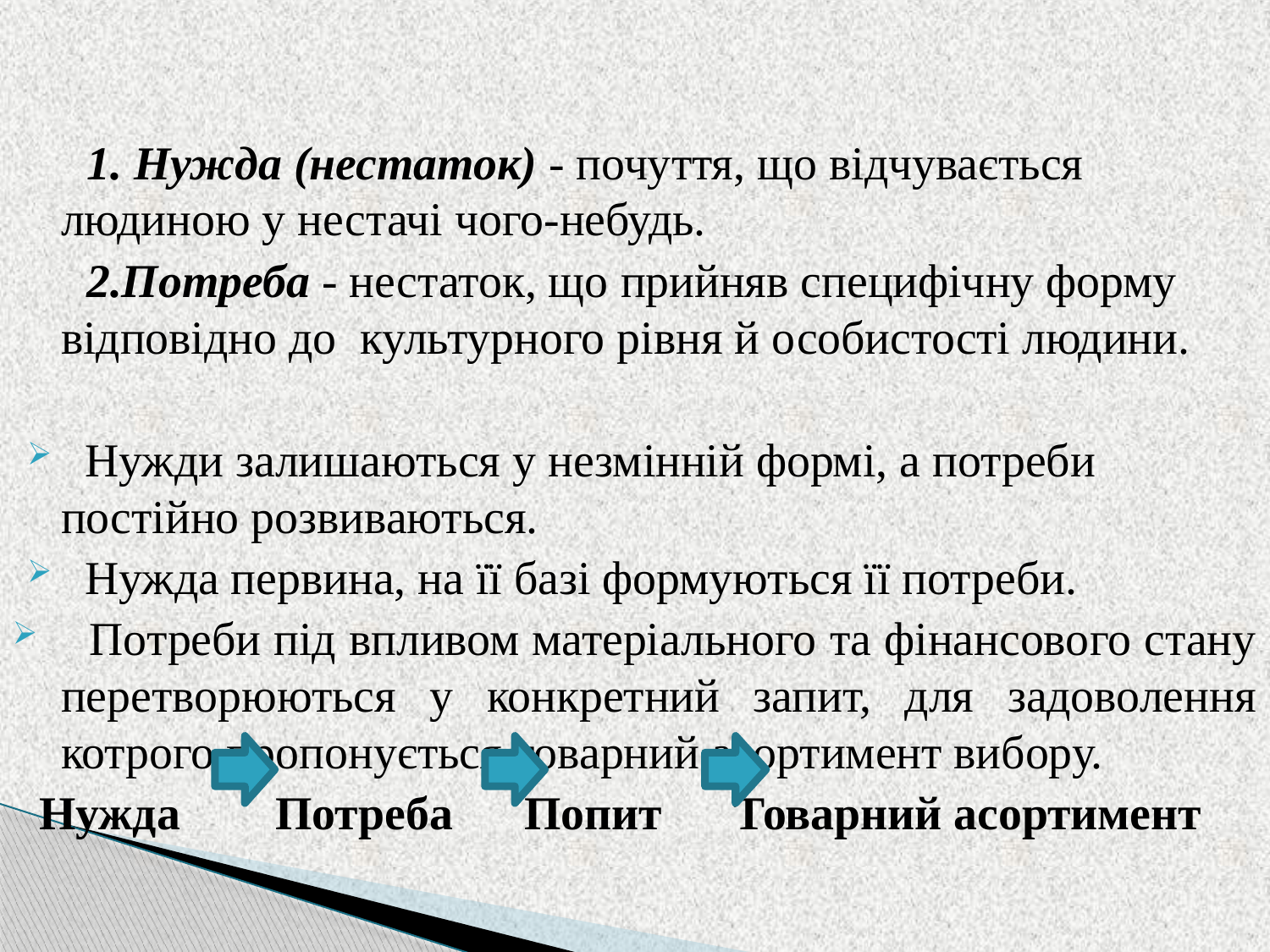

1. Нужда (нестаток) - почуття, що відчувається людиною у нестачі чого-небудь.
     2.Потреба - нестаток, що прийняв специфічну форму відповідно до  культурного рівня й особистості людини.

  Нужди залишаються у незмінній формі, а потреби постійно розвиваються.
  Нужда первина, на її базі формуються її потреби.
  Потреби під впливом матеріального та фінансового стану перетворюються у конкретний запит, для задоволення котрого пропонується товарний асортимент вибору.
 Нужда        Потреба      Попит      Товарний асортимент